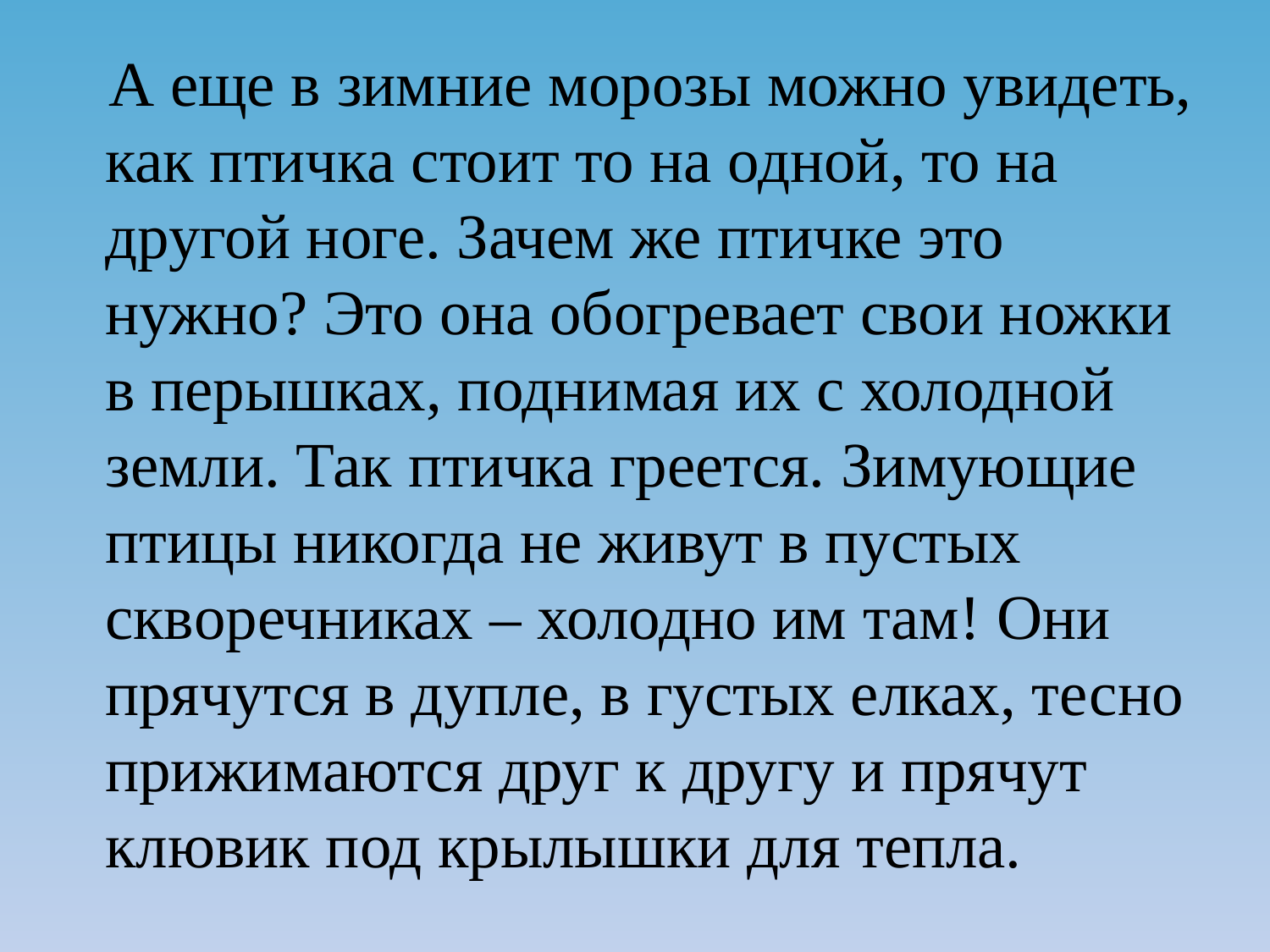

А еще в зимние морозы можно увидеть, как птичка стоит то на одной, то на другой ноге. Зачем же птичке это нужно? Это она обогревает свои ножки в перышках, поднимая их с холодной земли. Так птичка греется. Зимующие птицы никогда не живут в пустых скворечниках – холодно им там! Они прячутся в дупле, в густых елках, тесно прижимаются друг к другу и прячут клювик под крылышки для тепла.